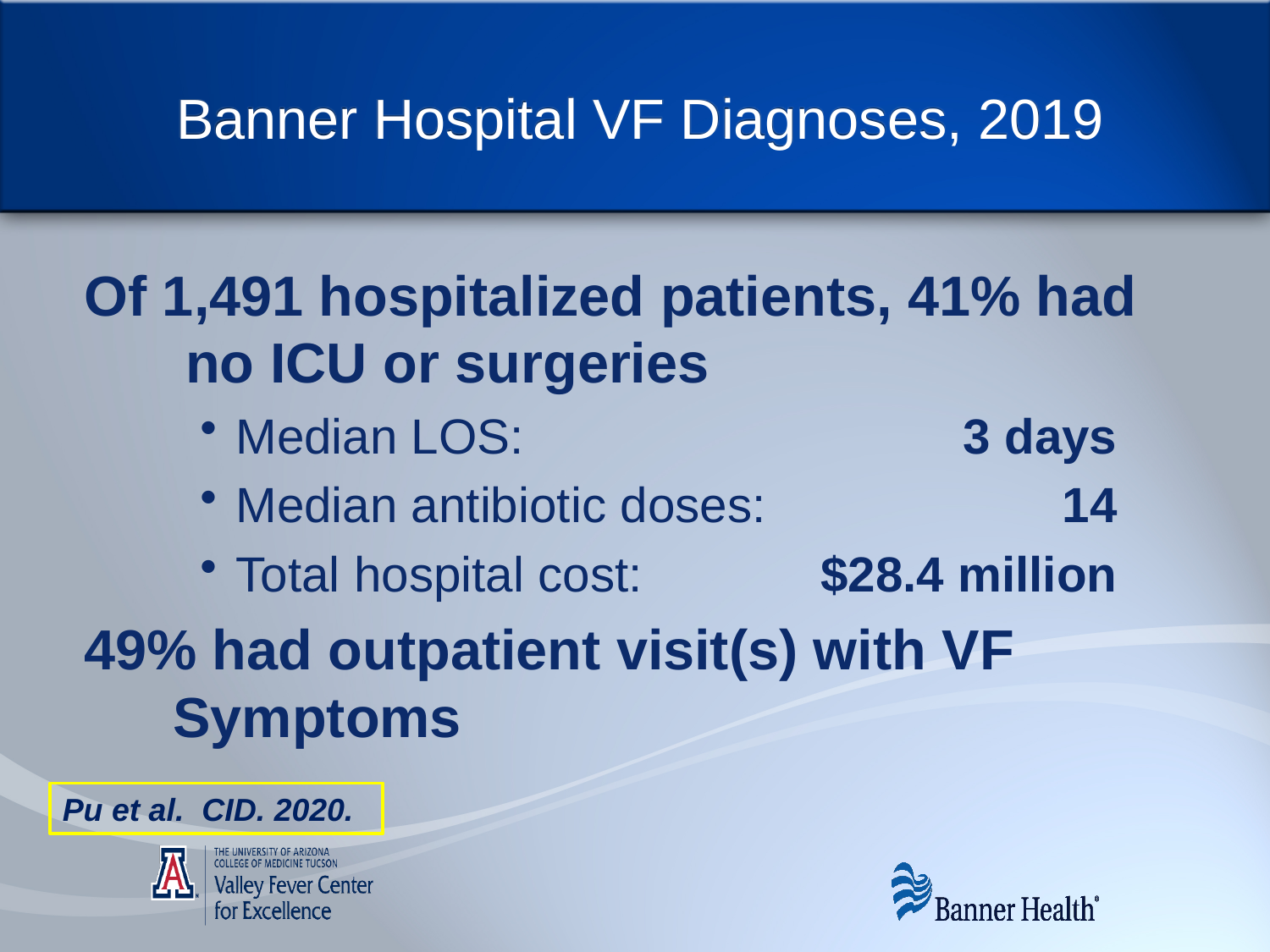

# Banner Hospital VF Diagnoses, 2019
Of 1,491 hospitalized patients, 41% had no ICU or surgeries
Median LOS:	3 days
Median antibiotic doses:	14
Total hospital cost:	$28.4 million
49% had outpatient visit(s) with VF Symptoms

Pu et al.  CID. 2020.